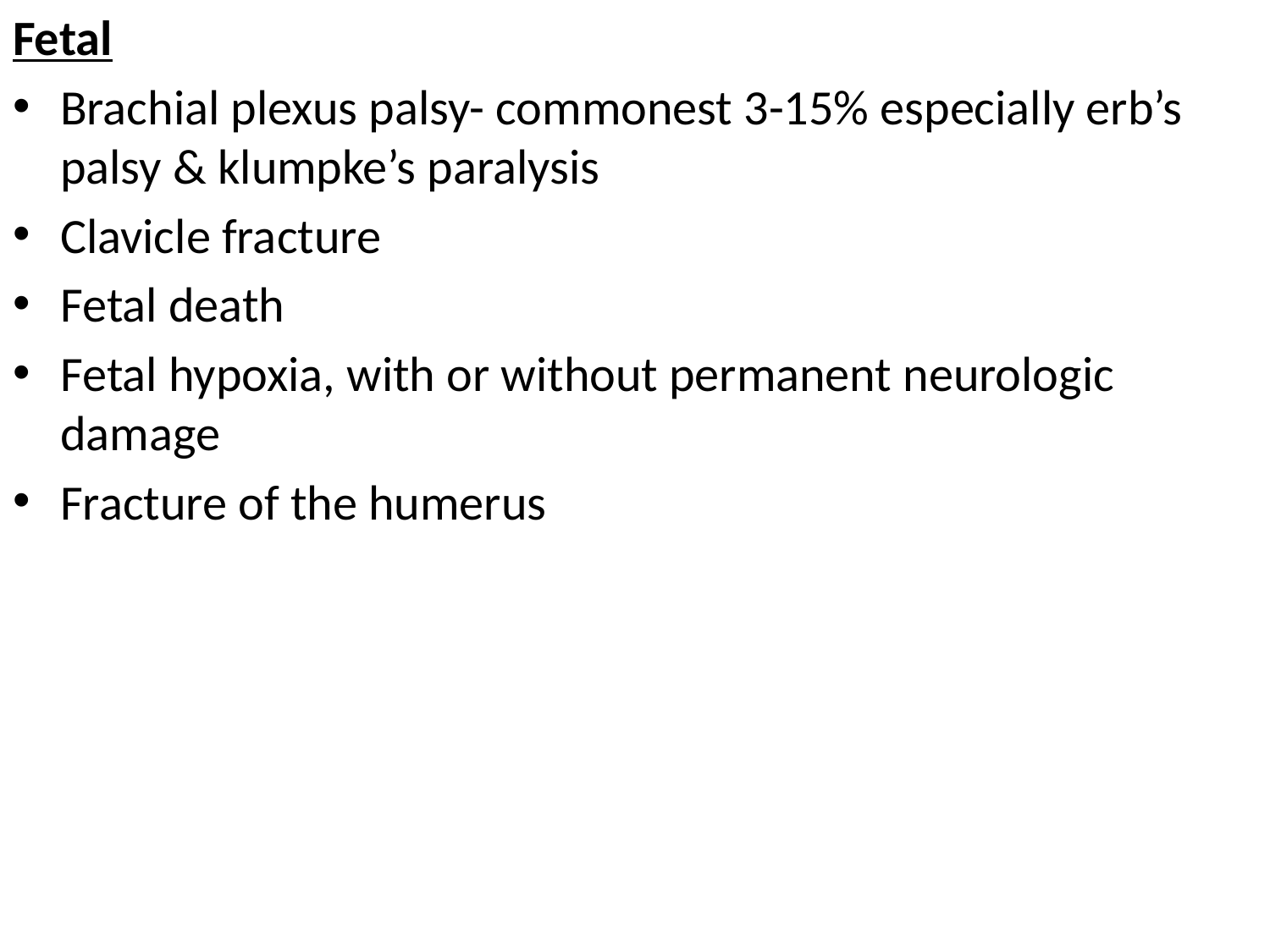

Fetal
Brachial plexus palsy- commonest 3-15% especially erb’s palsy & klumpke’s paralysis
Clavicle fracture
Fetal death
Fetal hypoxia, with or without permanent neurologic damage
Fracture of the humerus